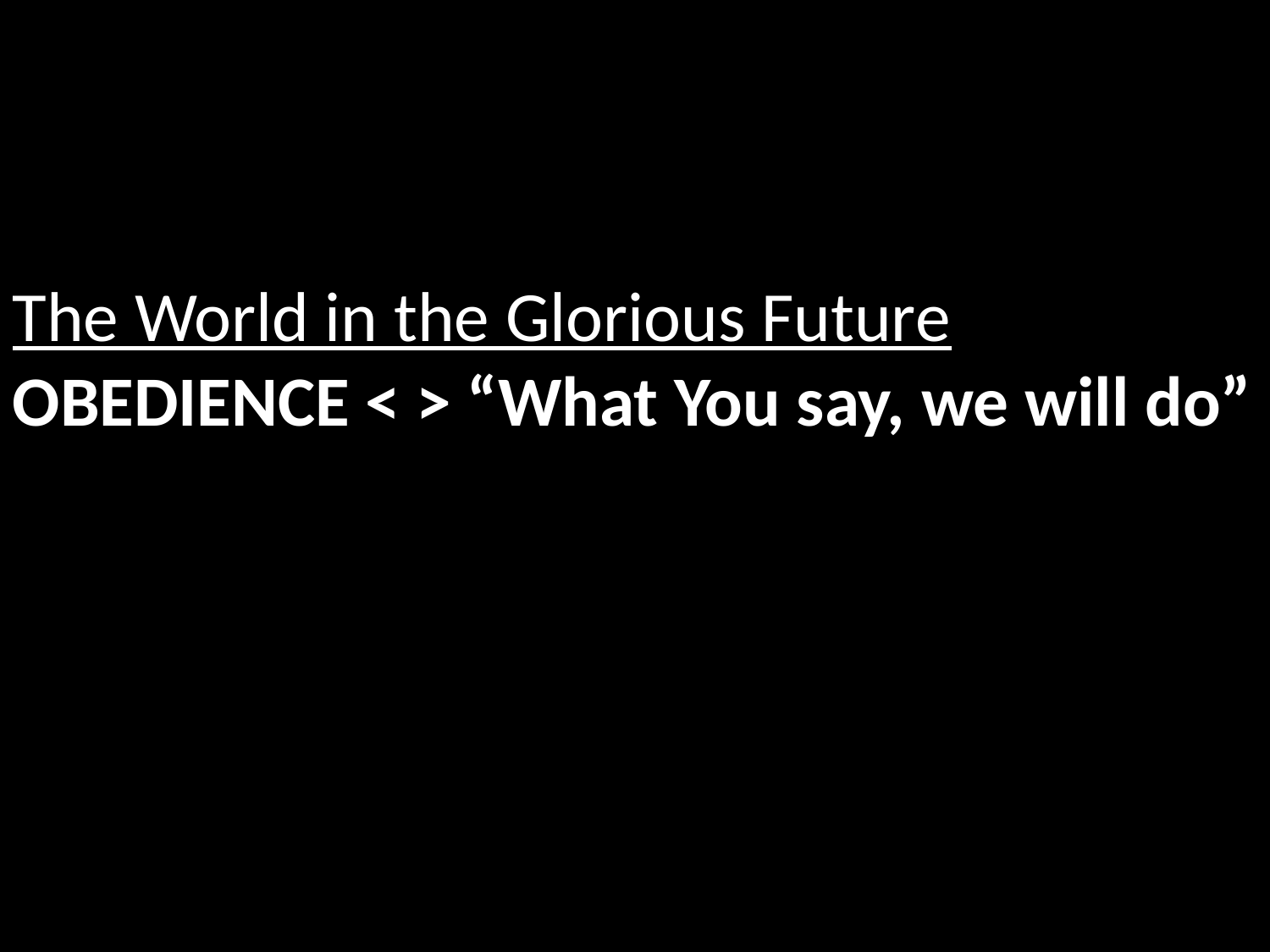

The World in the Glorious Future
OBEDIENCE < > “What You say, we will do”